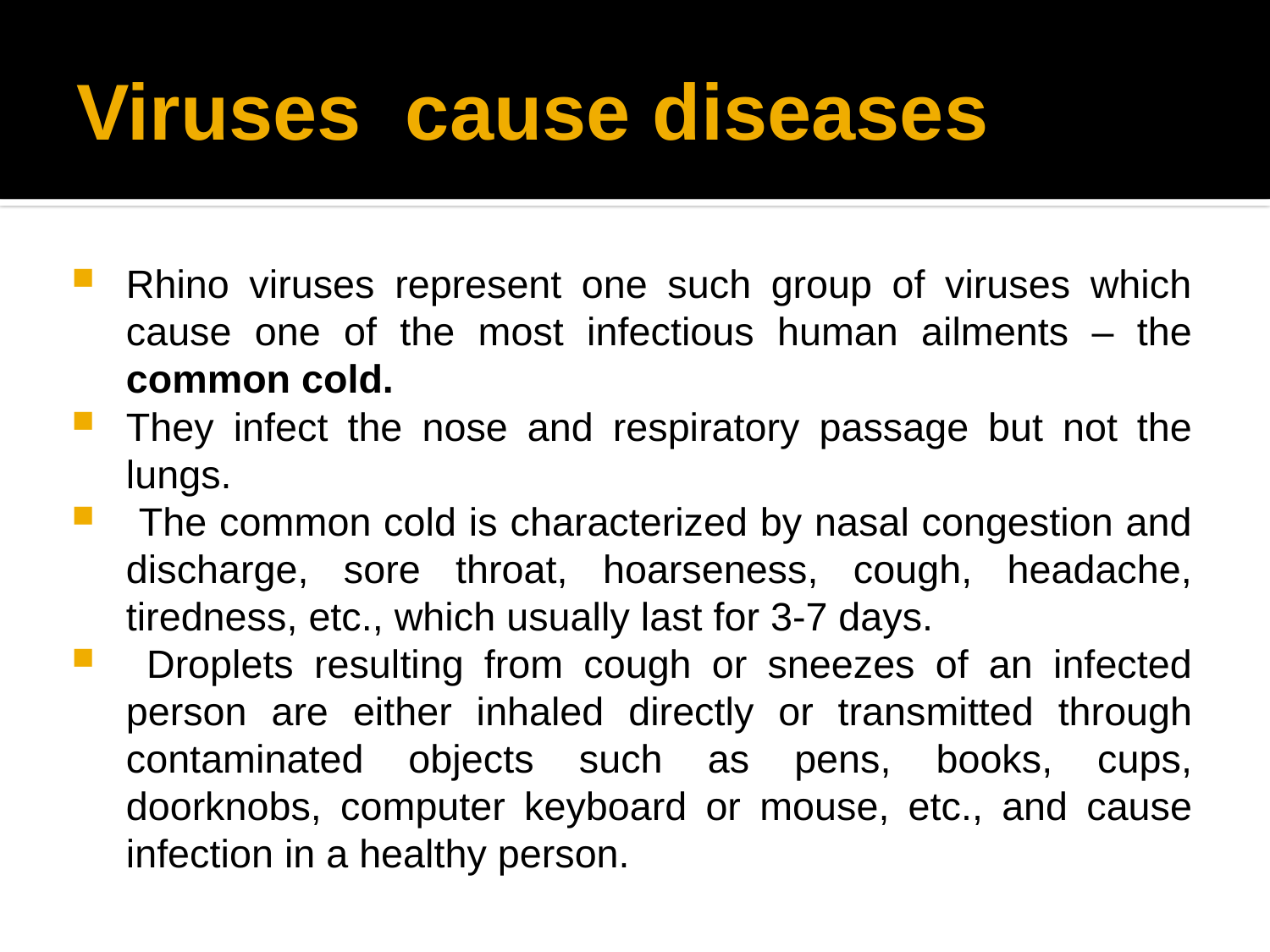

# Viruses  cause diseases
Rhino viruses represent one such group of viruses which cause one of the most infectious human ailments – the common cold.
They infect the nose and respiratory passage but not the lungs.
 The common cold is characterized by nasal congestion and discharge, sore throat, hoarseness, cough, headache, tiredness, etc., which usually last for 3-7 days.
 Droplets resulting from cough or sneezes of an infected person are either inhaled directly or transmitted through contaminated objects such as pens, books, cups, doorknobs, computer keyboard or mouse, etc., and cause infection in a healthy person.